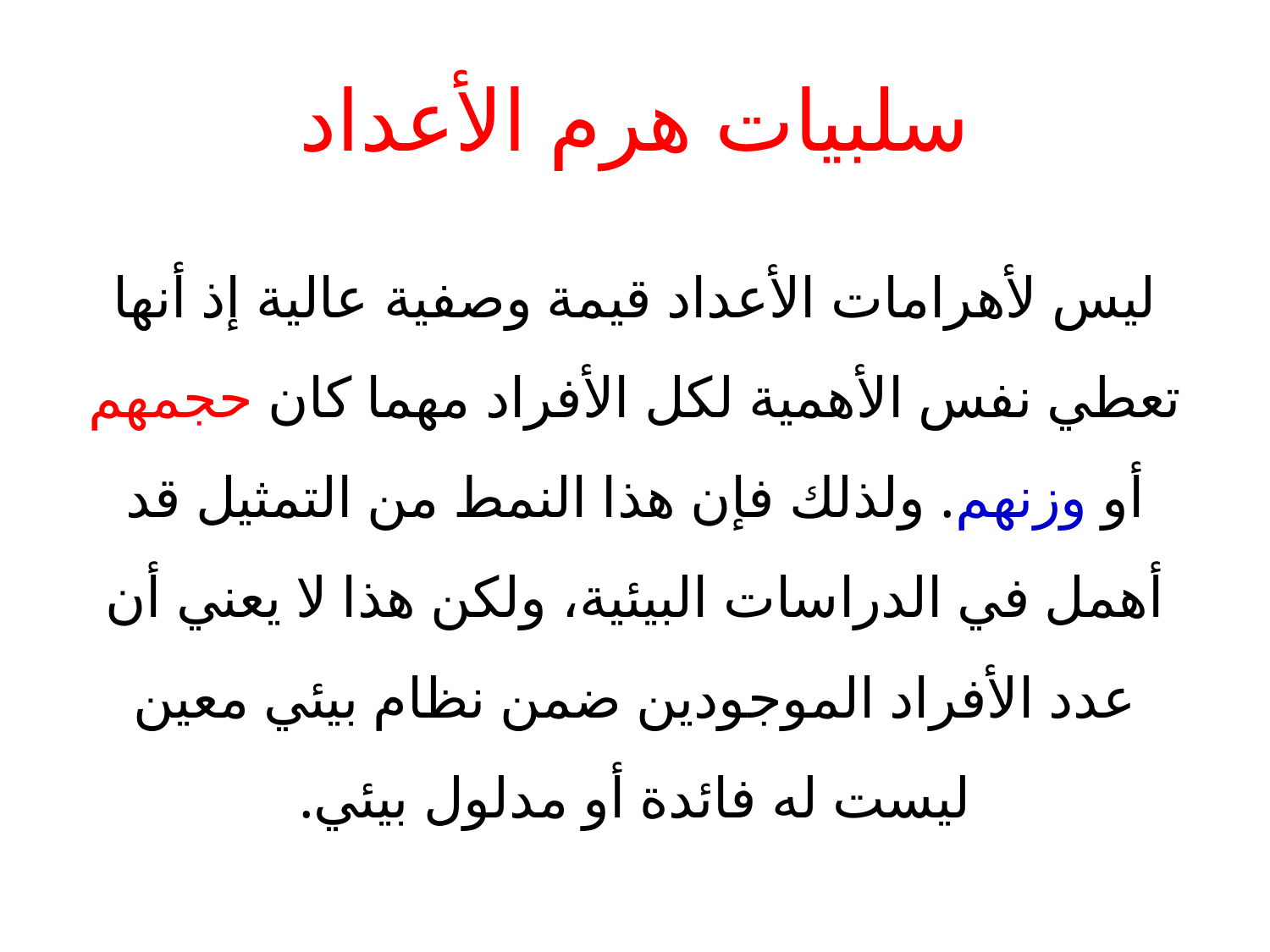

# سلبيات هرم الأعداد
ليس لأهرامات الأعداد قيمة وصفية عالية إذ أنها تعطي نفس الأهمية لكل الأفراد مهما كان حجمهم أو وزنهم. ولذلك فإن هذا النمط من التمثيل قد أهمل في الدراسات البيئية، ولكن هذا لا يعني أن عدد الأفراد الموجودين ضمن نظام بيئي معين ليست له فائدة أو مدلول بيئي.